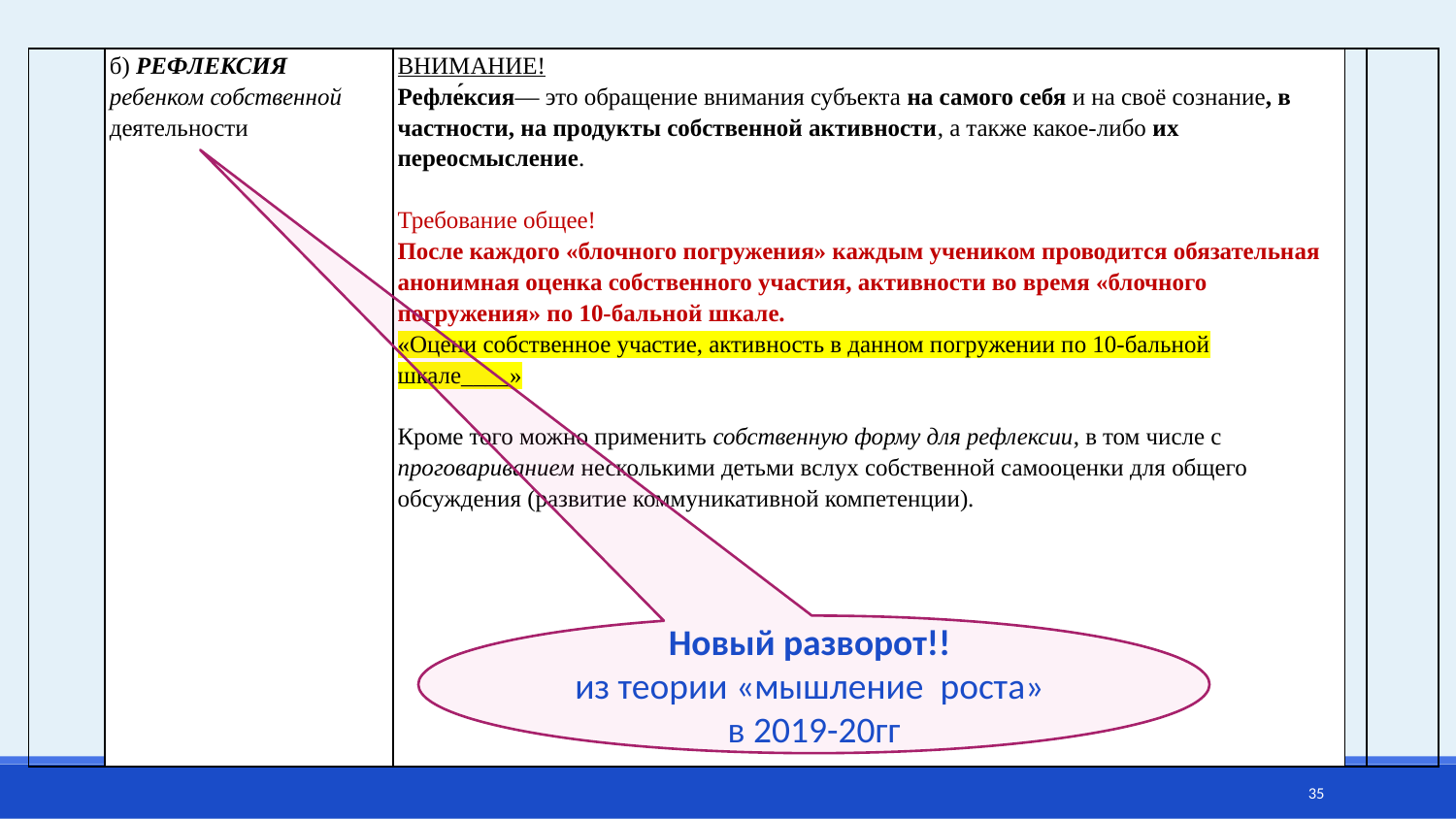

|  | б) РЕФЛЕКСИЯ ребенком собственной деятельности | ВНИМАНИЕ! Рефле́ксия— это обращение внимания субъекта на самого себя и на своё сознание, в частности, на продукты собственной активности, а также какое-либо их переосмысление.   Требование общее! После каждого «блочного погружения» каждым учеником проводится обязательная анонимная оценка собственного участия, активности во время «блочного погружения» по 10-бальной шкале. «Оцени собственное участие, активность в данном погружении по 10-бальной шкале\_\_\_\_»   Кроме того можно применить собственную форму для рефлексии, в том числе с проговариванием несколькими детьми вслух собственной самооценки для общего обсуждения (развитие коммуникативной компетенции). |  |  |
| --- | --- | --- | --- | --- |
Новый разворот!!
из теории «мышление  роста»
в 2019-20гг
35